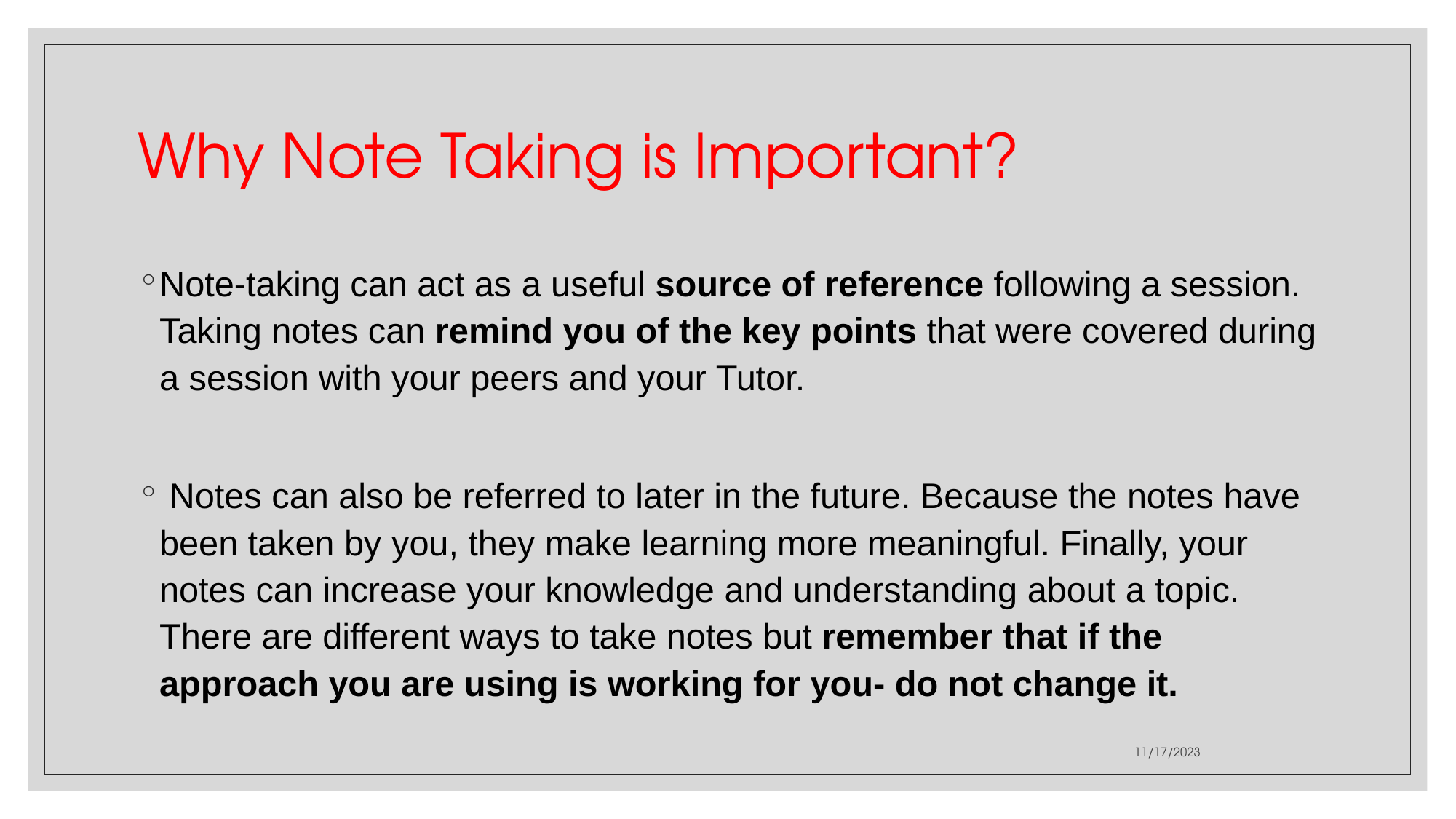

# Why Note Taking is Important?
Note-taking can act as a useful source of reference following a session. Taking notes can remind you of the key points that were covered during a session with your peers and your Tutor.

 Notes can also be referred to later in the future. Because the notes have been taken by you, they make learning more meaningful. Finally, your notes can increase your knowledge and understanding about a topic. There are different ways to take notes but remember that if the approach you are using is working for you- do not change it.

11/17/2023